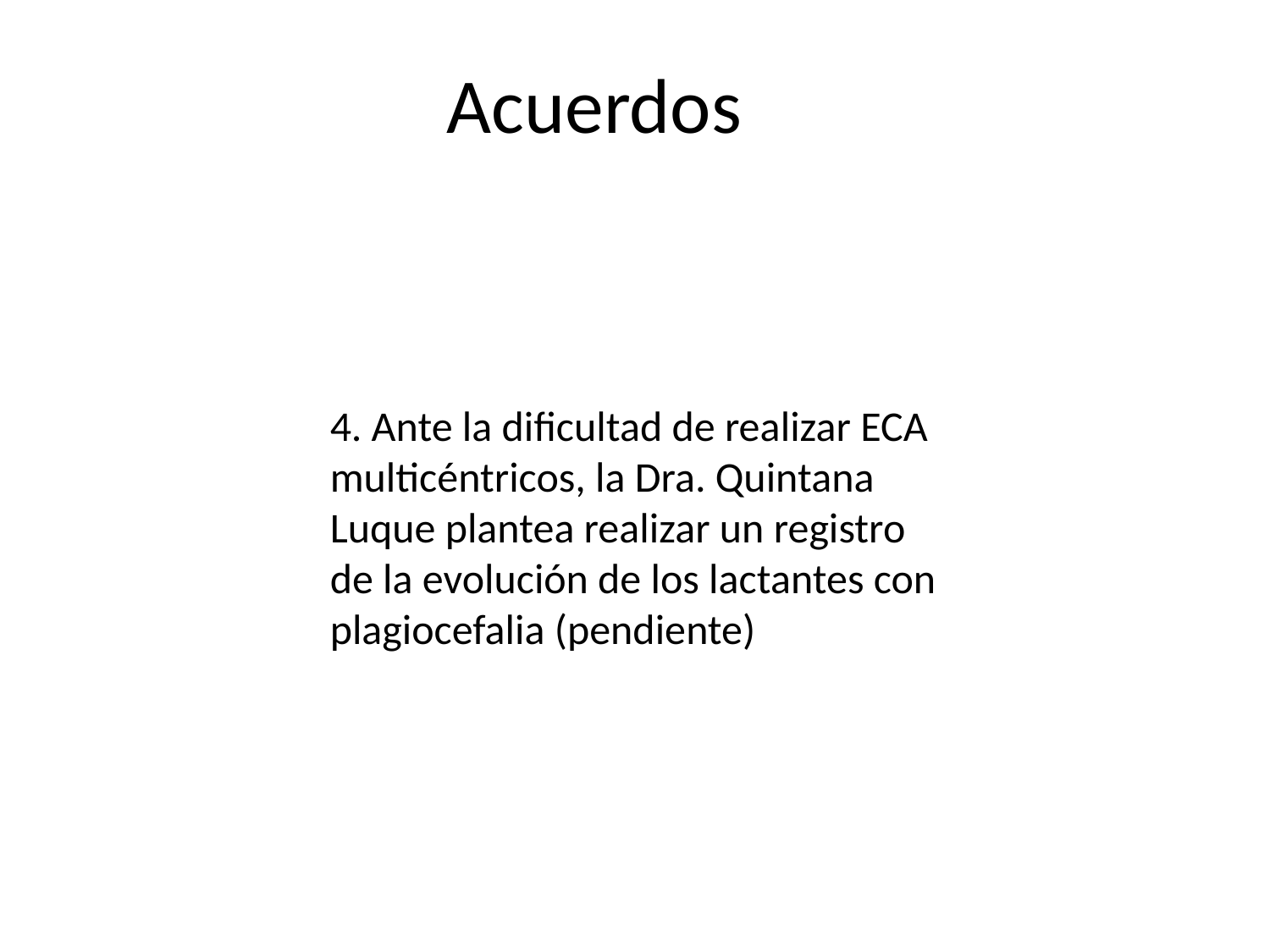

# Acuerdos
4. Ante la dificultad de realizar ECA multicéntricos, la Dra. Quintana Luque plantea realizar un registro de la evolución de los lactantes con plagiocefalia (pendiente)